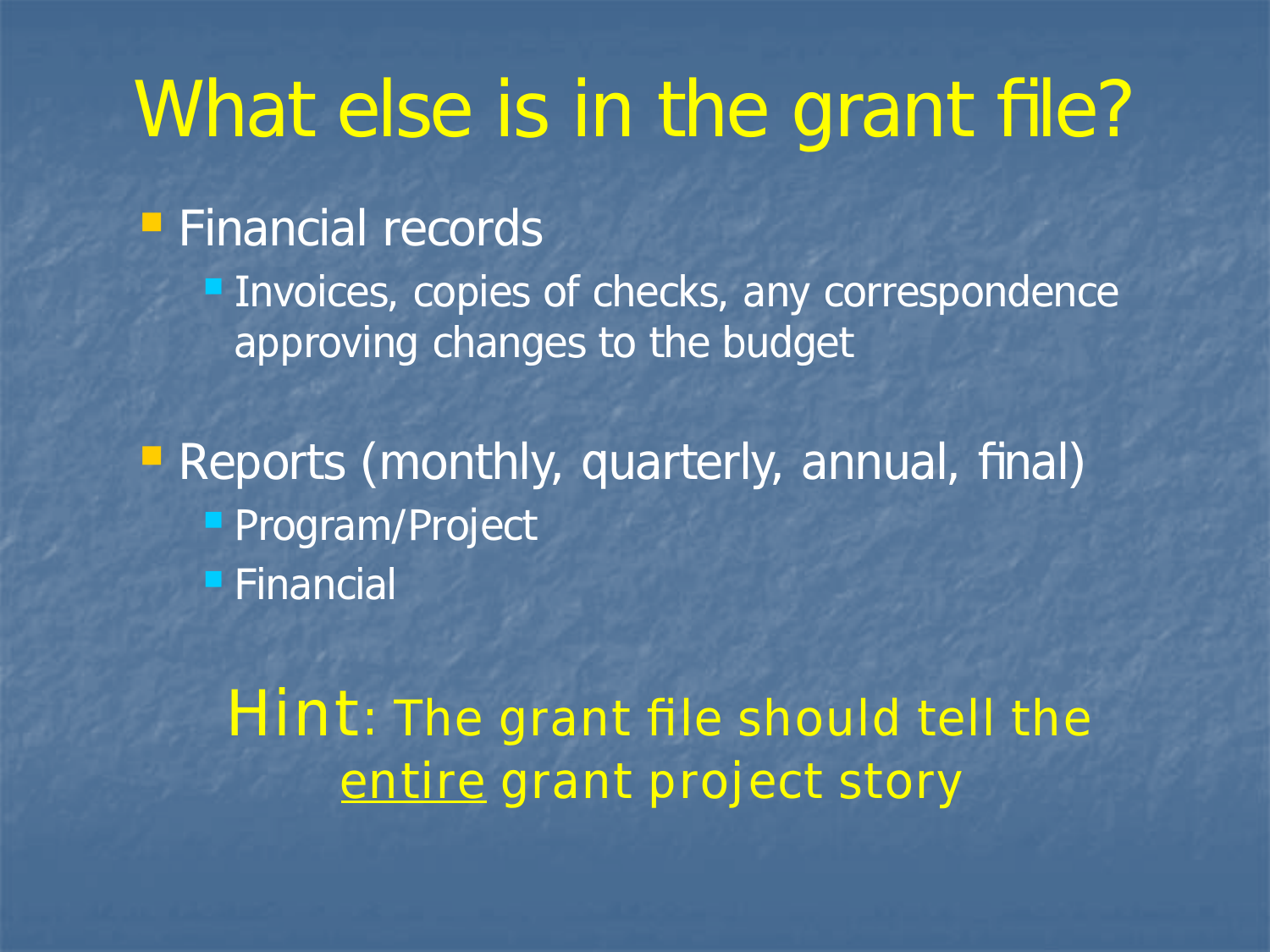

# What else is in the grant file?

Financial records
Invoices, copies of checks, any correspondence approving changes to the budget

Reports (monthly, quarterly, annual, final)
Program/Project
Financial

Hint: The grant file should tell the
entire grant project story